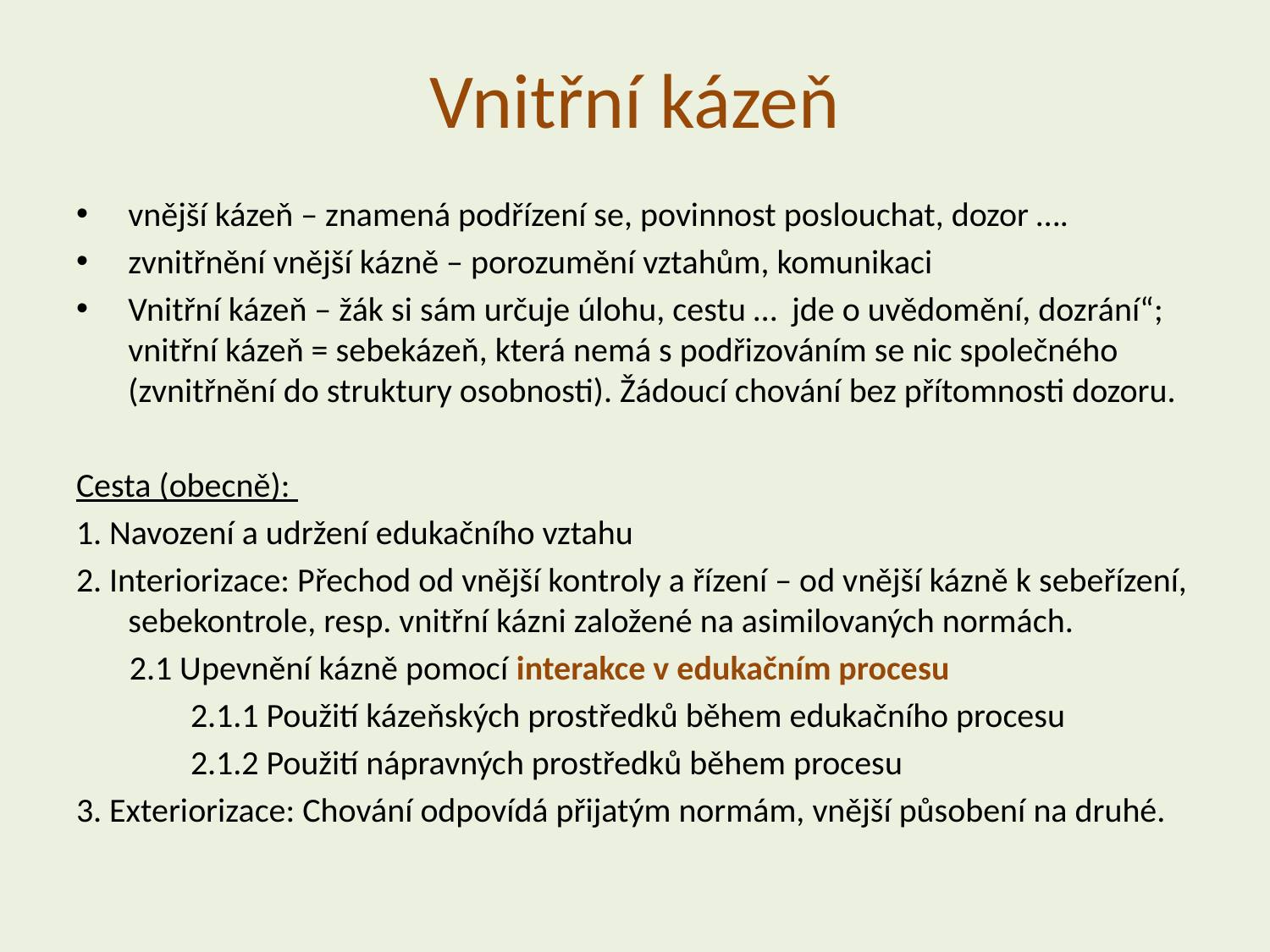

# Vnitřní kázeň
vnější kázeň – znamená podřízení se, povinnost poslouchat, dozor ….
zvnitřnění vnější kázně – porozumění vztahům, komunikaci
Vnitřní kázeň – žák si sám určuje úlohu, cestu …  jde o uvědomění, dozrání“; vnitřní kázeň = sebekázeň, která nemá s podřizováním se nic společného (zvnitřnění do struktury osobnosti). Žádoucí chování bez přítomnosti dozoru.

Cesta (obecně):
1. Navození a udržení edukačního vztahu
2. Interiorizace: Přechod od vnější kontroly a řízení – od vnější kázně k sebeřízení, sebekontrole, resp. vnitřní kázni založené na asimilovaných normách.
       2.1 Upevnění kázně pomocí interakce v edukačním procesu
               2.1.1 Použití kázeňských prostředků během edukačního procesu
               2.1.2 Použití nápravných prostředků během procesu
3. Exteriorizace: Chování odpovídá přijatým normám, vnější působení na druhé.